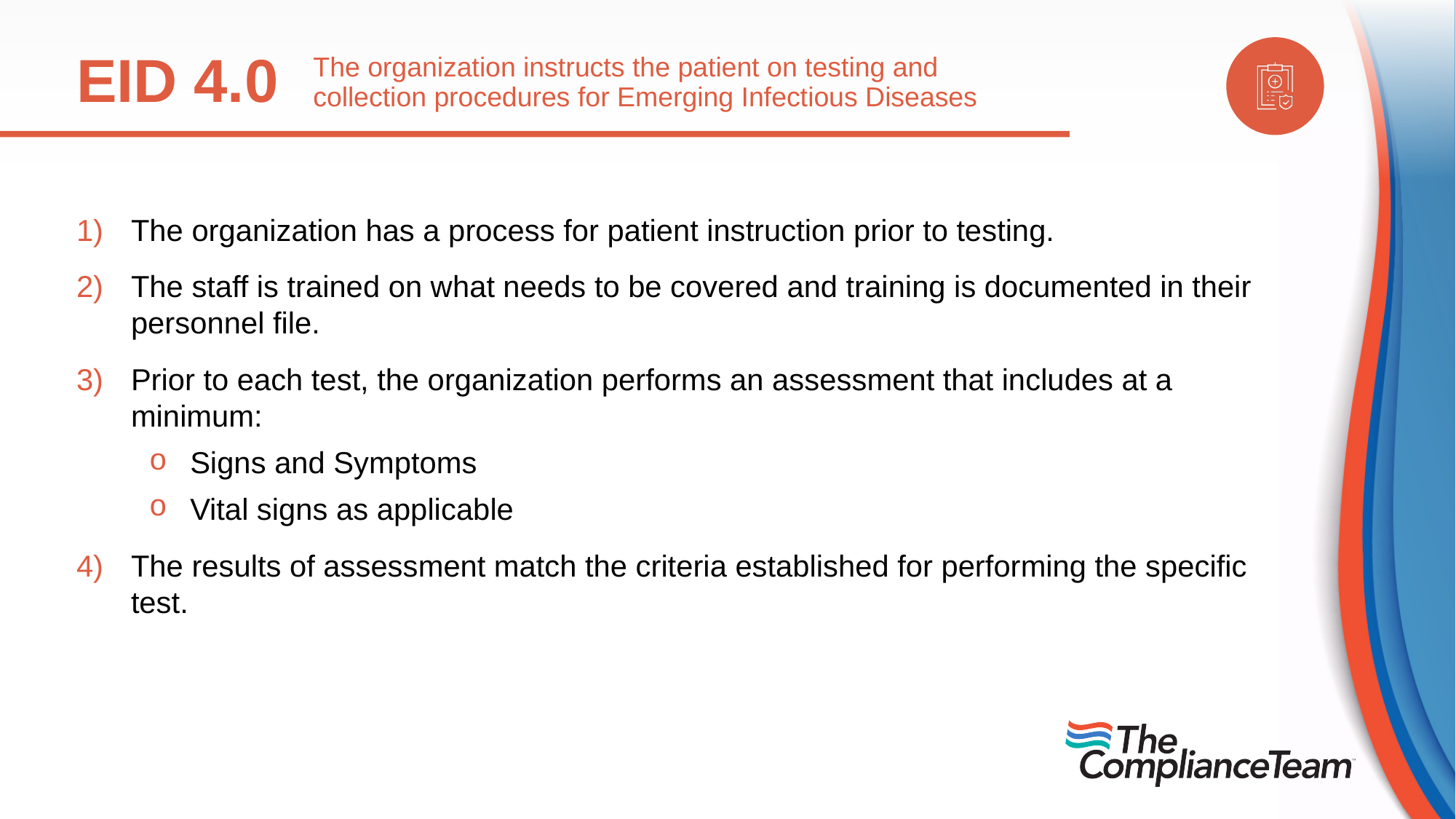

EID 4.0
The organization instructs the patient on testing and collection procedures for Emerging Infectious Diseases
The organization has a process for patient instruction prior to testing.
The staff is trained on what needs to be covered and training is documented in their personnel file.
Prior to each test, the organization performs an assessment that includes at a minimum:
Signs and Symptoms
Vital signs as applicable
The results of assessment match the criteria established for performing the specific test.